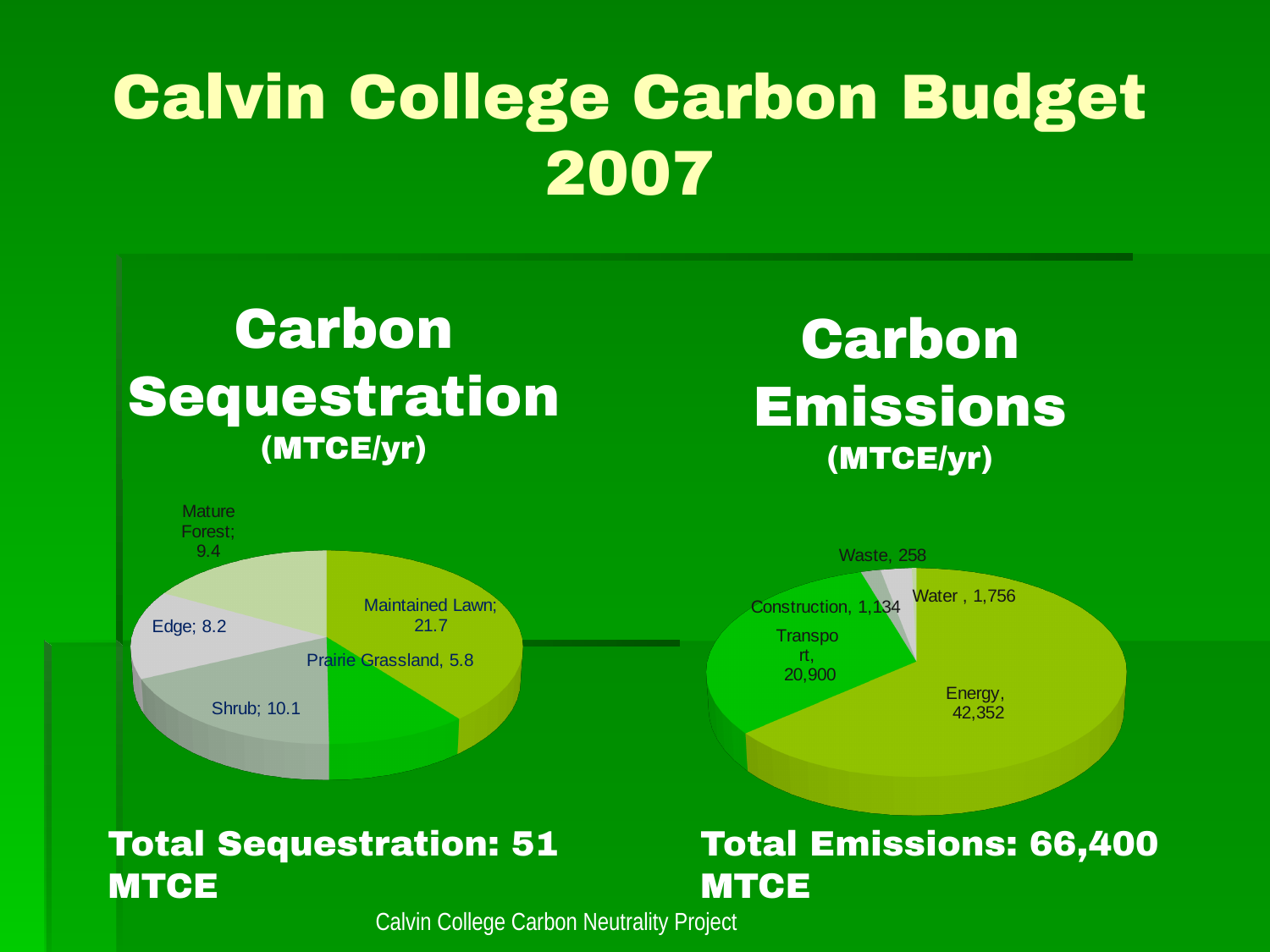

# Calvin College Carbon Budget 2007
Carbon Sequestration (MTCE/yr)
Carbon Emissions
(MTCE/yr)

[unsupported chart]

[unsupported chart]

Total Sequestration: 51 MTCE
Total Emissions: 66,400 MTCE
Calvin College Carbon Neutrality Project